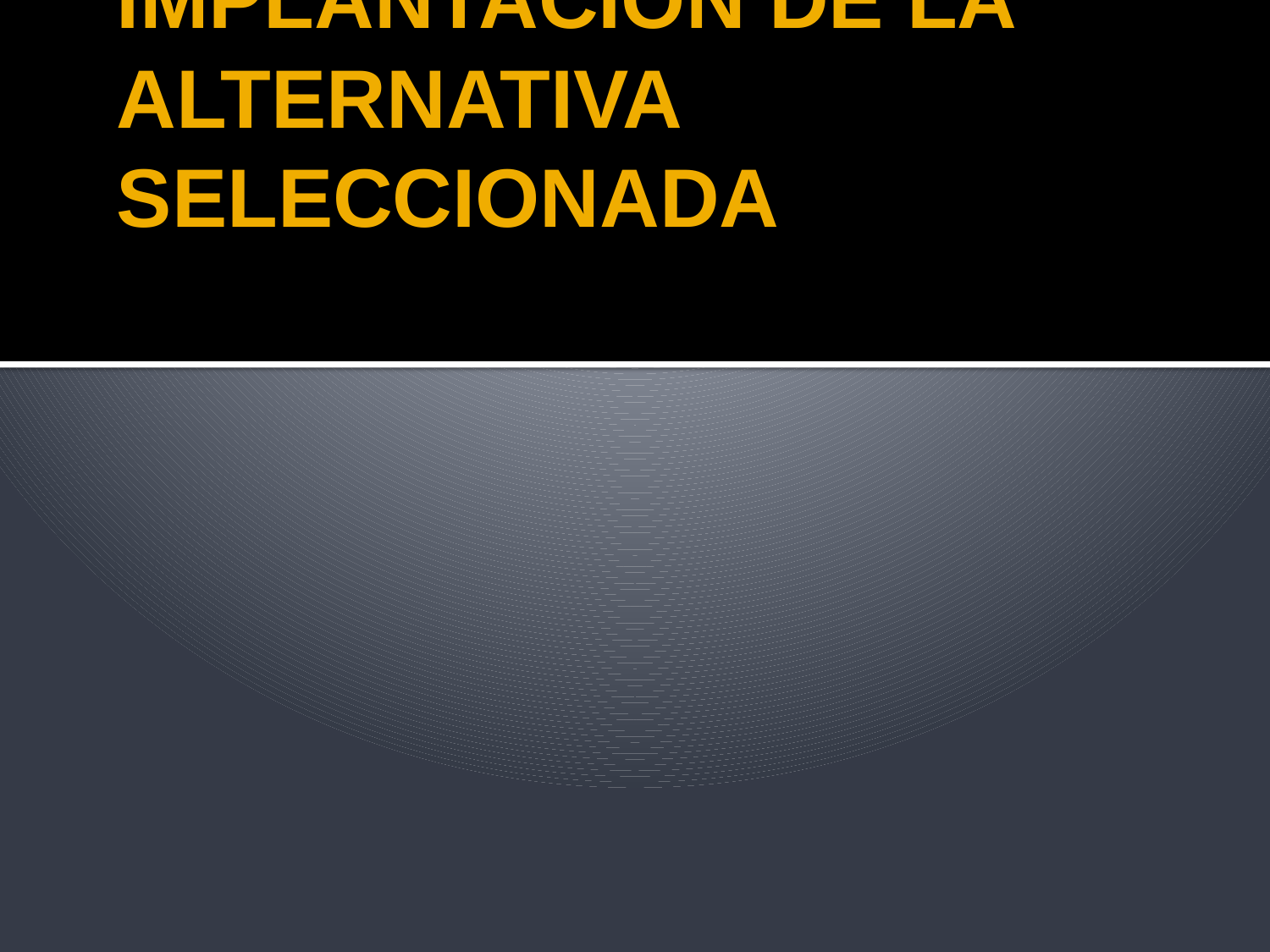

# Propuesta de implantación de la alternativa seleccionada